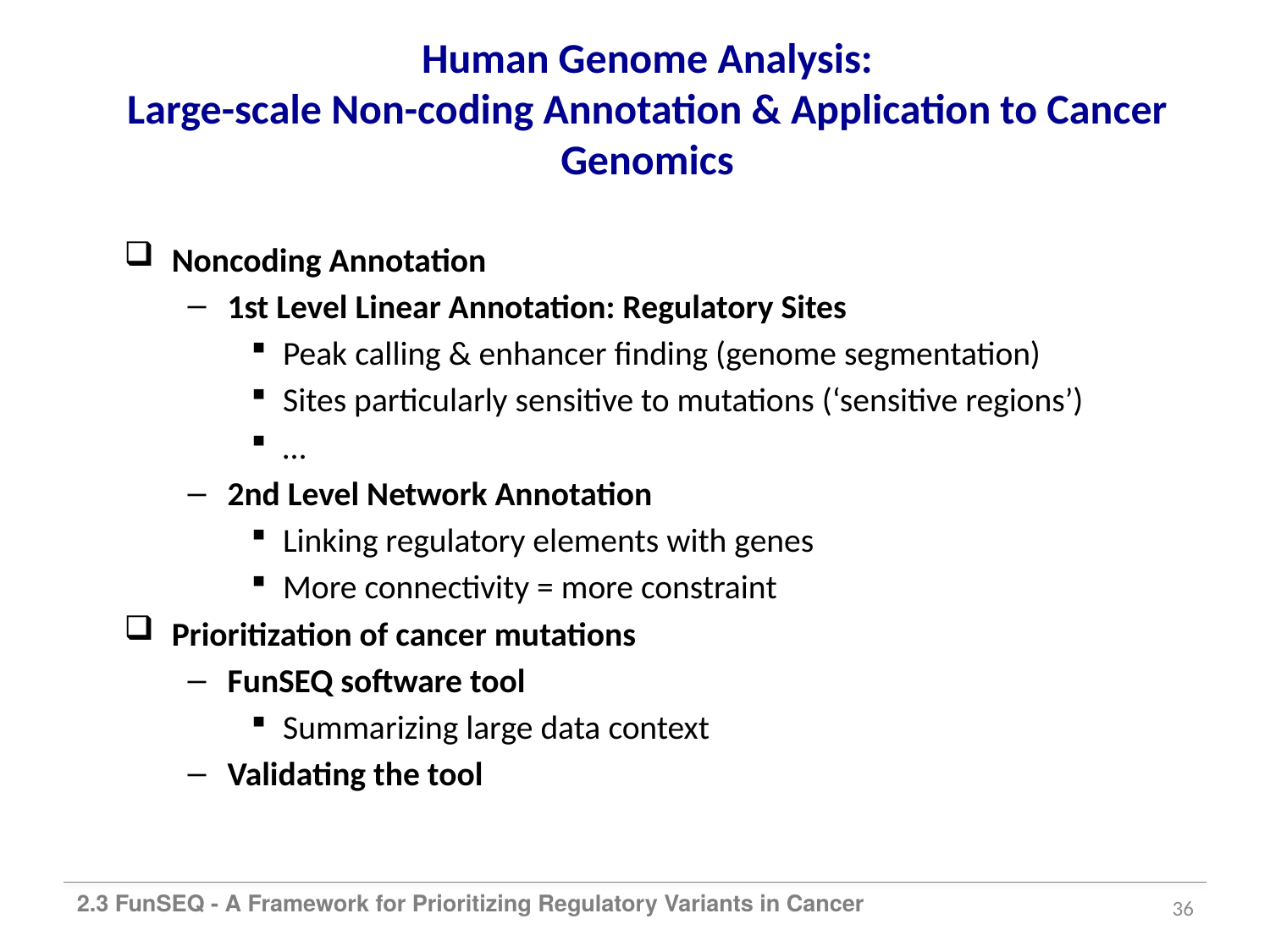

# Human Genome Analysis: Large-scale Non-coding Annotation & Application to Cancer Genomics

Noncoding Annotation
1st Level Linear Annotation: Regulatory Sites
Peak calling & enhancer finding (genome segmentation)
Sites particularly sensitive to mutations (‘sensitive regions’)
…
2nd Level Network Annotation
Linking regulatory elements with genes
More connectivity = more constraint
Prioritization of cancer mutations
FunSEQ software tool
Summarizing large data context
Validating the tool

2.3 FunSEQ - A Framework for Prioritizing Regulatory Variants in Cancer
36